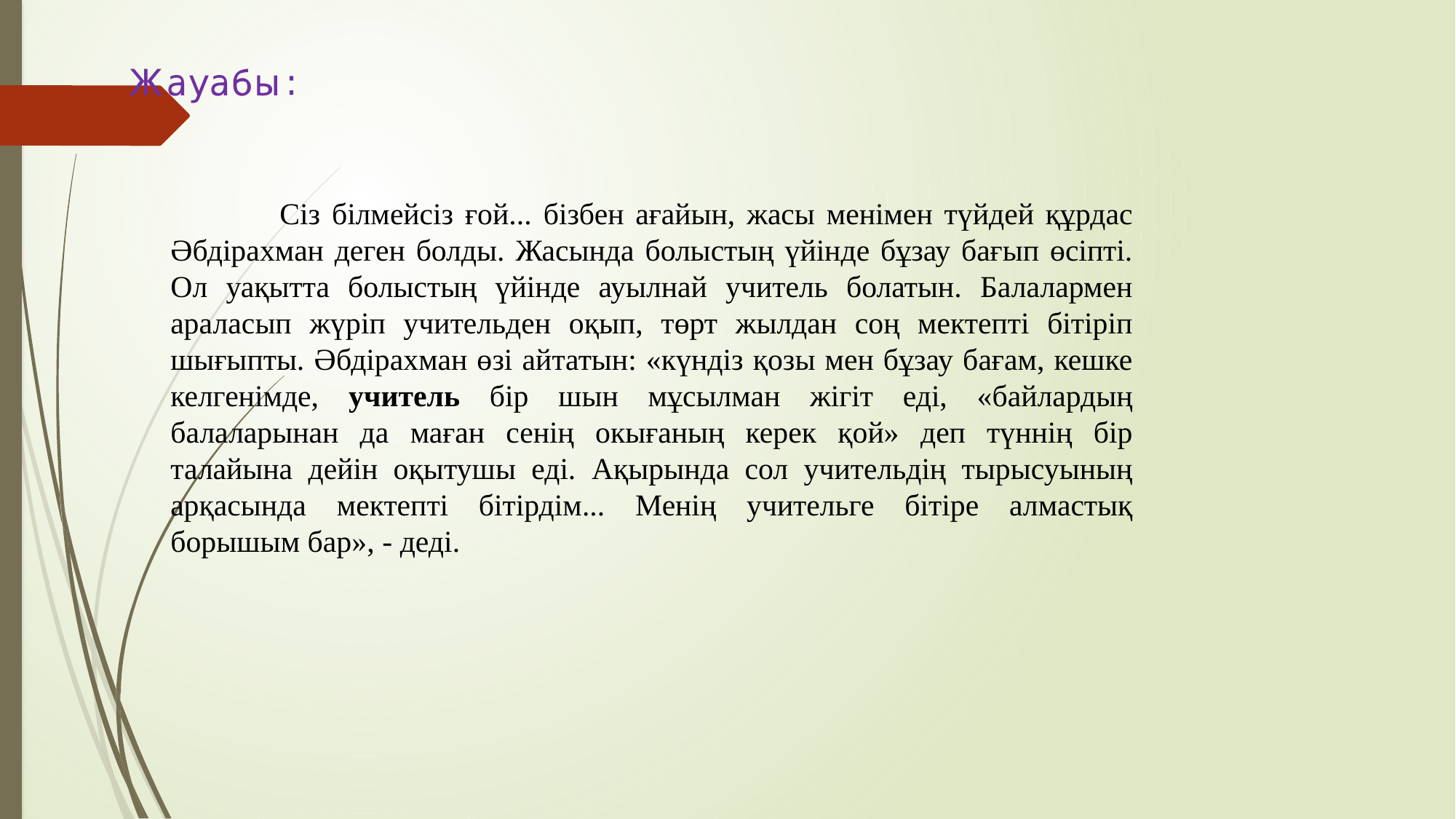

Жауабы:

 	Сіз білмейсіз ғой... бізбен ағайын, жасы менімен түйдей құрдас Әбдірахман деген болды. Жасында болыстың үйінде бұзау бағып өсіпті. Ол уақытта болыстың үйінде ауылнай учитель болатын. Балалармен араласып жүріп учительден оқып, төрт жылдан соң мектепті бітіріп шығыпты. Әбдірахман өзі айтатын: «күндіз қозы мен бұзау бағам, кешке келгенімде, учитель бір шын мұсылман жігіт еді, «байлардың балаларынан да маған сенің окығаның керек қой» деп түннің бір талайына дейін оқытушы еді. Ақырында сол учительдің тырысуының арқасында мектепті бітірдім... Менің учительге бітіре алмастық борышым бар», - деді.